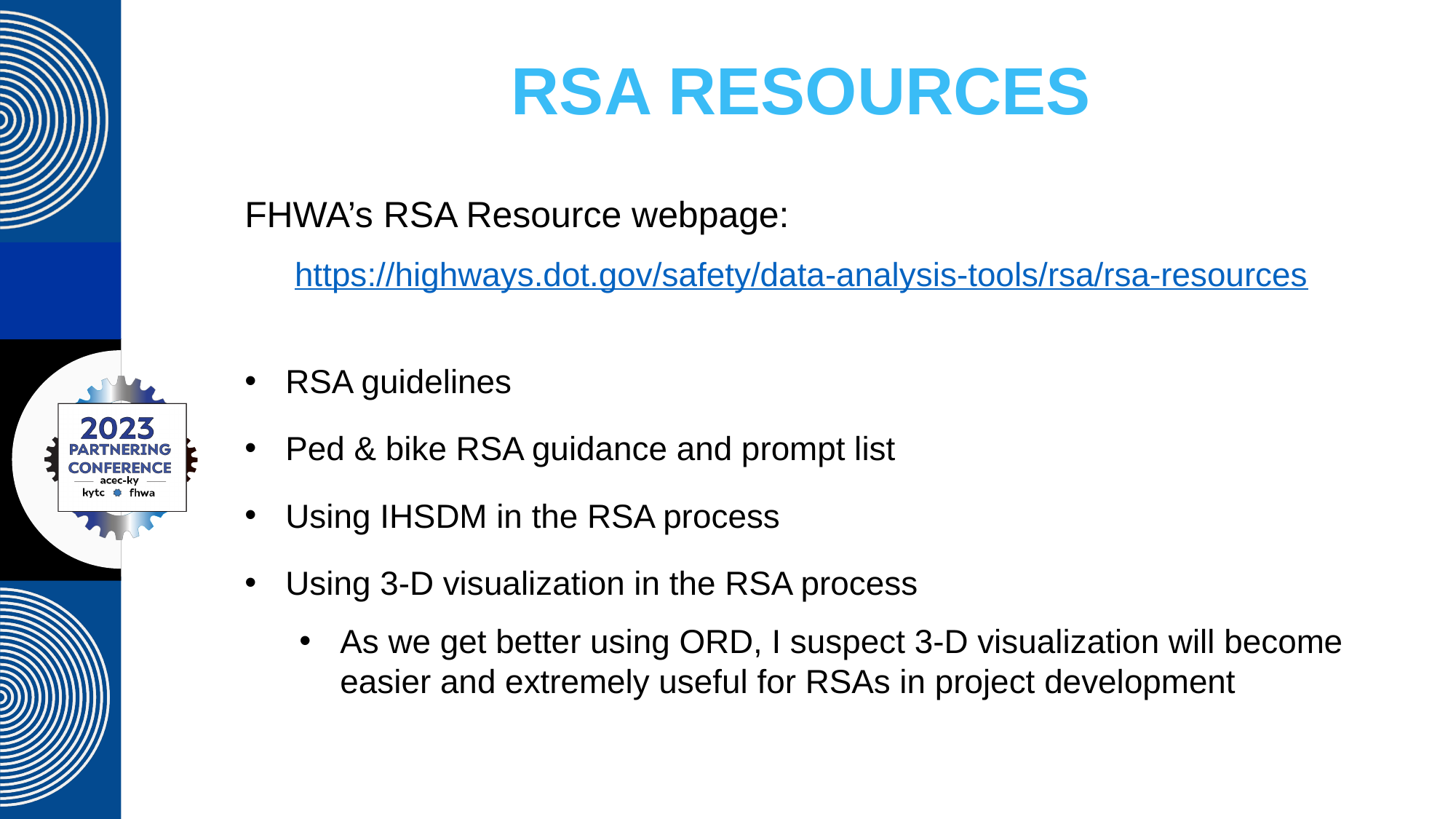

RSA Resources
FHWA’s RSA Resource webpage:
https://highways.dot.gov/safety/data-analysis-tools/rsa/rsa-resources

RSA guidelines
Ped & bike RSA guidance and prompt list
Using IHSDM in the RSA process
Using 3-D visualization in the RSA process
As we get better using ORD, I suspect 3-D visualization will become easier and extremely useful for RSAs in project development